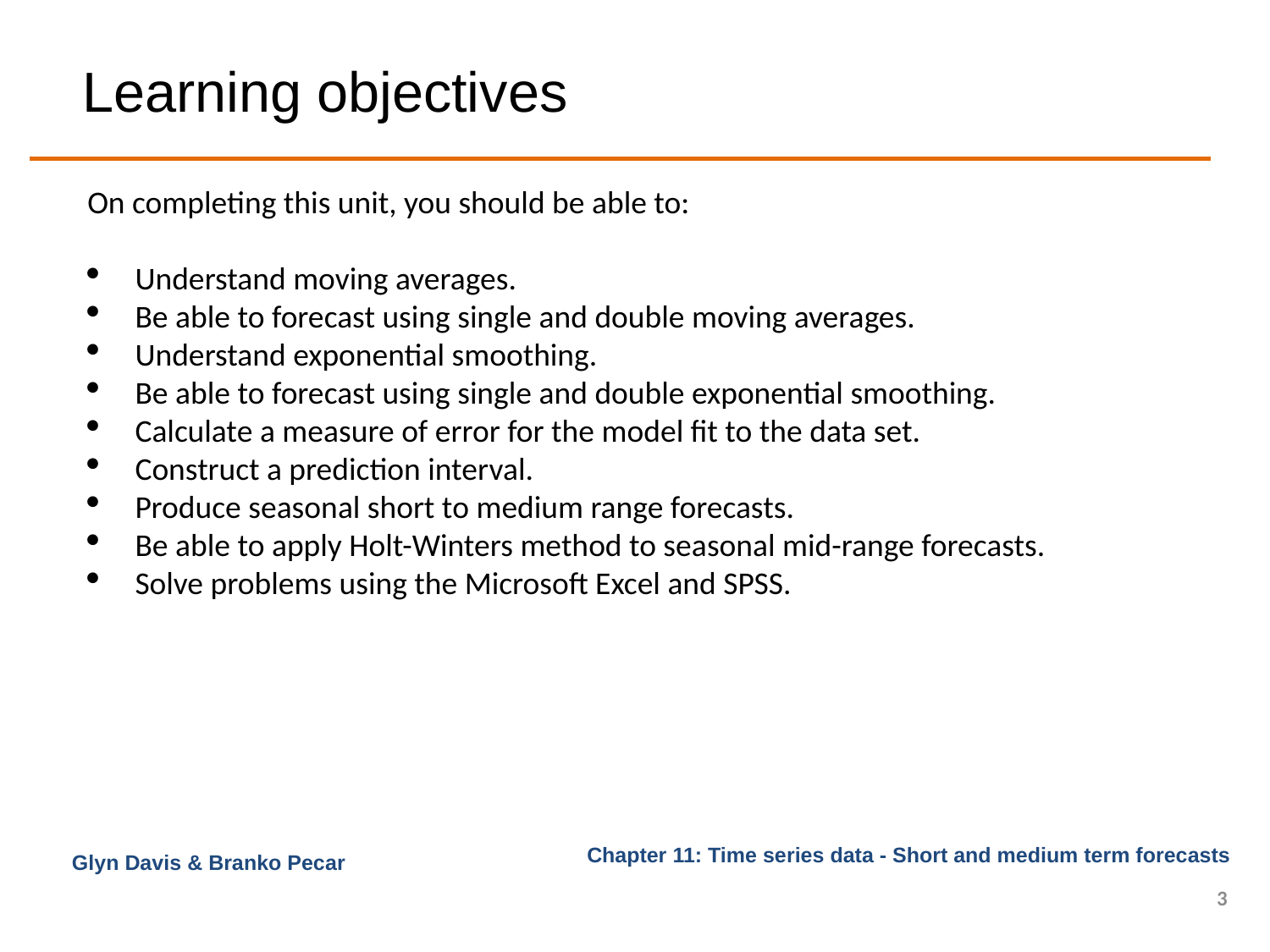

# Learning objectives
On completing this unit, you should be able to:

Understand moving averages.
Be able to forecast using single and double moving averages.
Understand exponential smoothing.
Be able to forecast using single and double exponential smoothing.
Calculate a measure of error for the model fit to the data set.
Construct a prediction interval.
Produce seasonal short to medium range forecasts.
Be able to apply Holt-Winters method to seasonal mid-range forecasts.
Solve problems using the Microsoft Excel and SPSS.
Glyn Davis & Branko Pecar
3